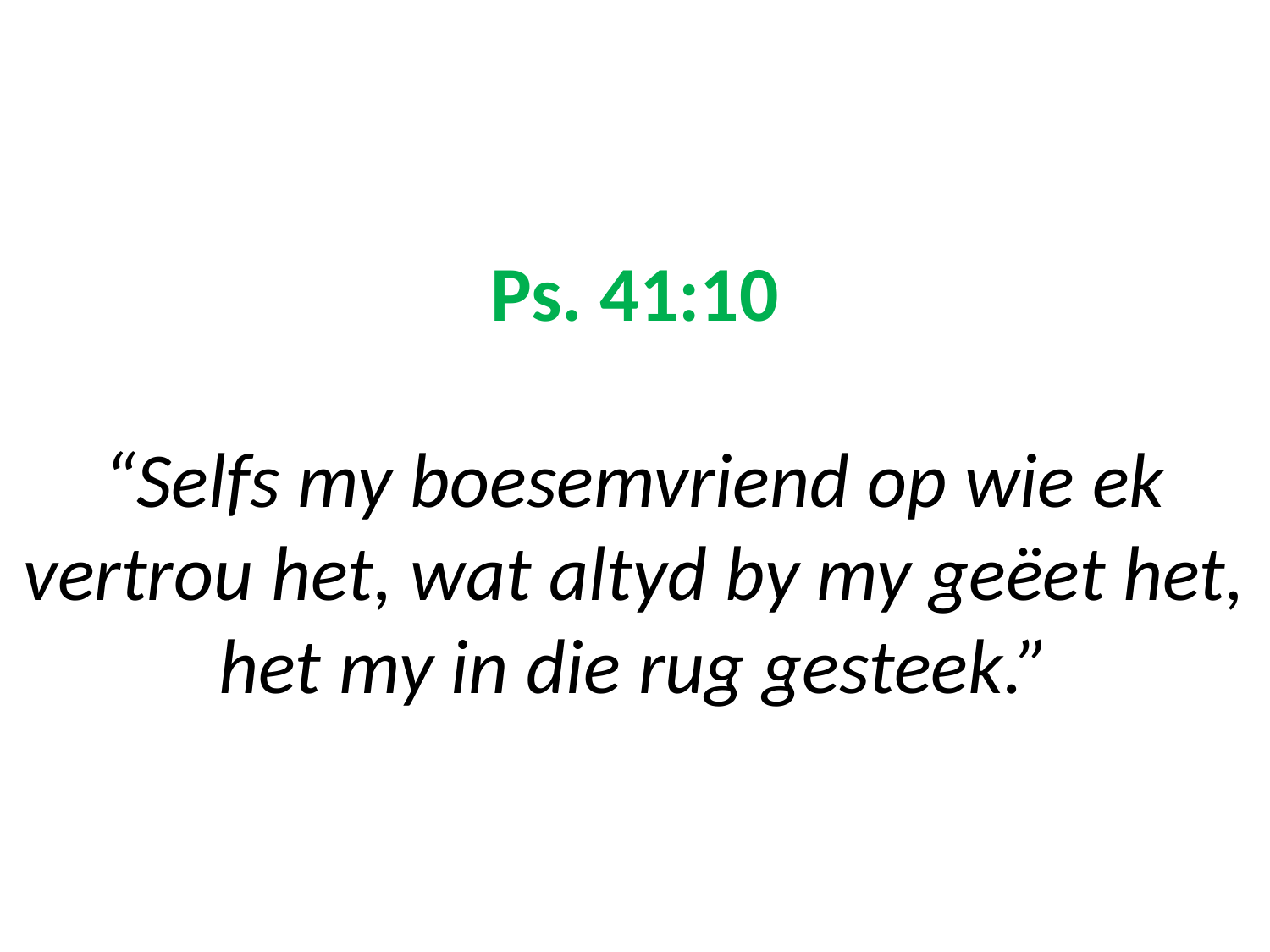

# Ps. 41:10 “Selfs my boesemvriend op wie ek vertrou het, wat altyd by my geëet het, het my in die rug gesteek.”